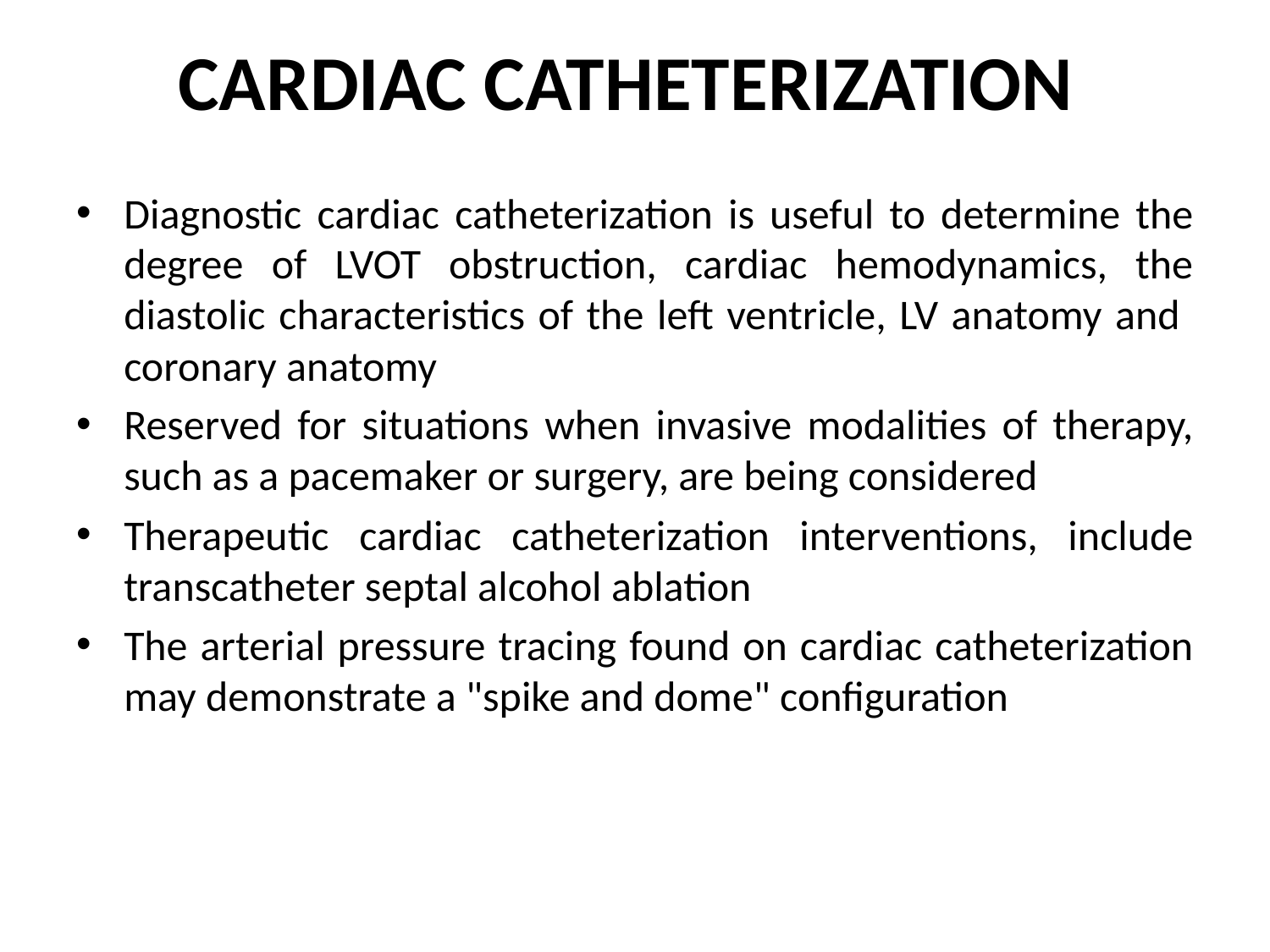

# CARDIAC CATHETERIZATION
Diagnostic cardiac catheterization is useful to determine the degree of LVOT obstruction, cardiac hemodynamics, the diastolic characteristics of the left ventricle, LV anatomy and  coronary anatomy
Reserved for situations when invasive modalities of therapy, such as a pacemaker or surgery, are being considered
Therapeutic cardiac catheterization interventions, include transcatheter septal alcohol ablation
The arterial pressure tracing found on cardiac catheterization may demonstrate a "spike and dome" configuration